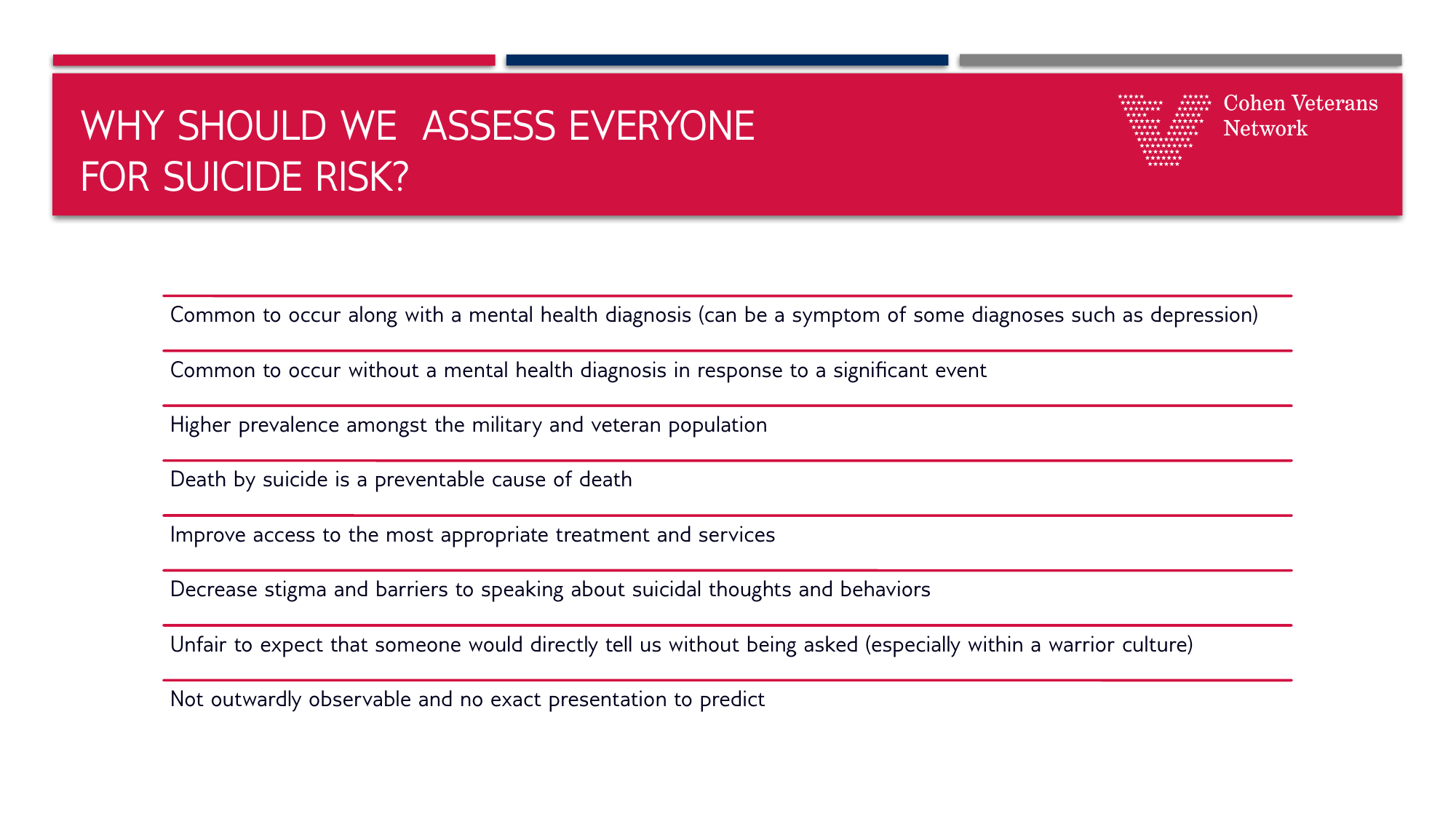

# Why should we  Assess everyone for suicide Risk?
Common to occur along with a mental health diagnosis (can be a symptom of some diagnoses such as depression)
Common to occur without a mental health diagnosis in response to a significant event
Higher prevalence amongst the military and veteran population
Death by suicide is a preventable cause of death
Improve access to the most appropriate treatment and services
Decrease stigma and barriers to speaking about suicidal thoughts and behaviors
Unfair to expect that someone would directly tell us without being asked (especially within a warrior culture)
Not outwardly observable and no exact presentation to predict